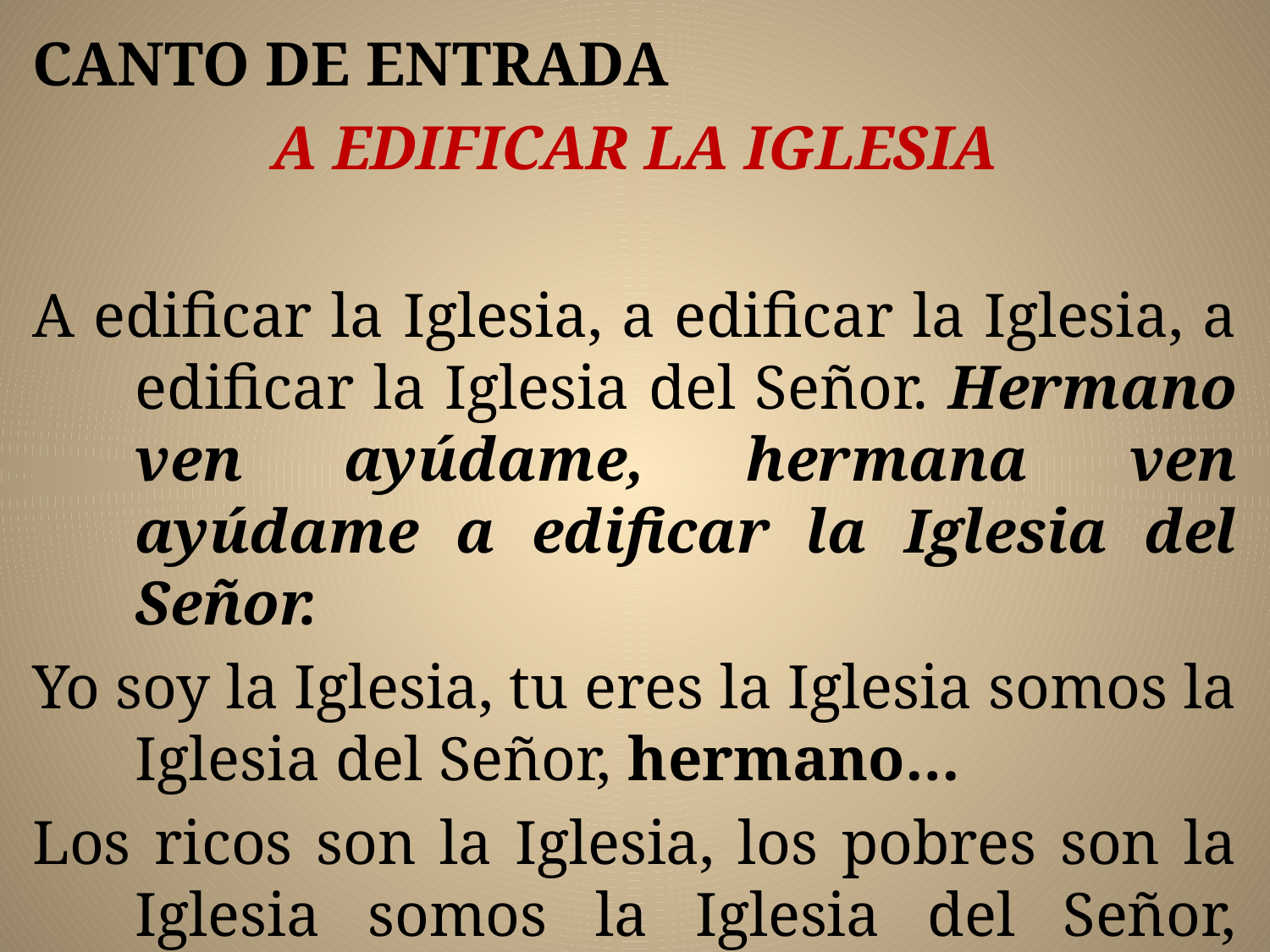

CANTO DE ENTRADA
A EDIFICAR LA IGLESIA

A edificar la Iglesia, a edificar la Iglesia, a edificar la Iglesia del Señor. Hermano ven ayúdame, hermana ven ayúdame a edificar la Iglesia del Señor.
Yo soy la Iglesia, tu eres la Iglesia somos la Iglesia del Señor, hermano…
Los ricos son la Iglesia, los pobres son la Iglesia somos la Iglesia del Señor, hermano…